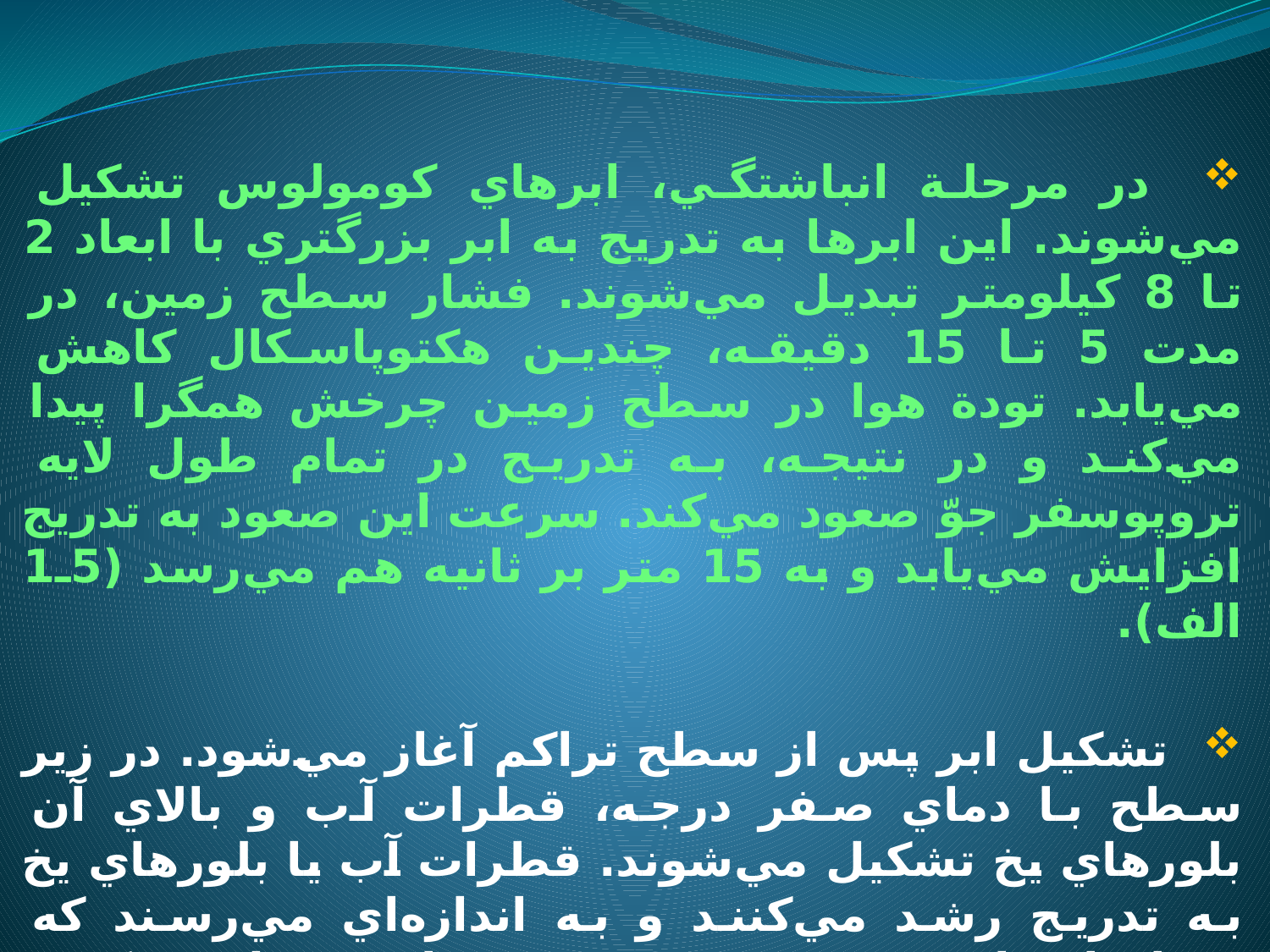

در مرحلة انباشتگي، ابرهاي كومولوس تشكيل مي‌شوند. اين ابرها به تدريج به ابر بزرگتري با ابعاد 2 تا 8 كيلومتر تبديل مي‌شوند. فشار سطح زمين، در مدت 5 تا 15 دقيقه، چندين هكتوپاسكال كاهش مي‌يابد. تودة هوا در سطح زمين چرخش همگرا پيدا مي‌كند و در نتيجه، به تدريج در تمام طول لايه تروپوسفر جوّ صعود مي‌كند. سرعت اين صعود به تدريج افزايش مي‌يابد و به 15 متر بر ثانيه هم مي‌رسد (5ـ1 الف).

  تشكيل ابر پس از سطح تراكم آغاز مي‌شود. در زير سطح با دماي صفر درجه، قطرات آب و بالاي آن بلورهاي يخ تشكيل مي‌شوند. قطرات آب يا بلورهاي يخ به تدريج رشد مي‌كنند و به اندازه‌اي مي‌رسند كه سرانجام با سرعت حدود 8 متر در ثانيه نزول مي‌كنند. اگر سرعت نزول قطرات كمتر از سرعت صعود ابر باشد، قطرات آب و بلورهاي يخ در جوّ بالا و پايين حركت كرده، به هم برخورد مي‌كنند.